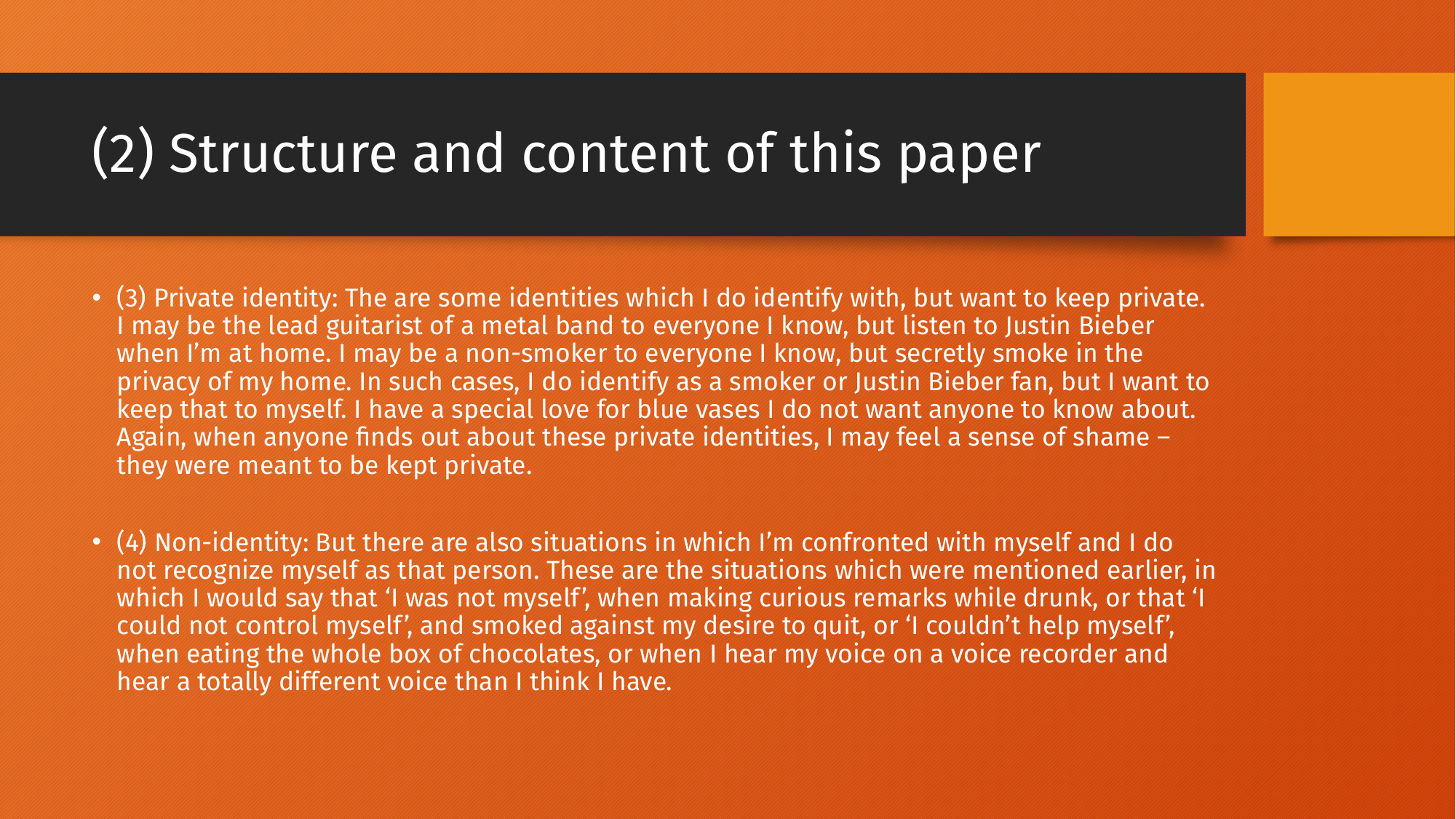

# (2) Structure and content of this paper
(3) Private identity: The are some identities which I do identify with, but want to keep private. I may be the lead guitarist of a metal band to everyone I know, but listen to Justin Bieber when I’m at home. I may be a non-smoker to everyone I know, but secretly smoke in the privacy of my home. In such cases, I do identify as a smoker or Justin Bieber fan, but I want to keep that to myself. I have a special love for blue vases I do not want anyone to know about. Again, when anyone finds out about these private identities, I may feel a sense of shame – they were meant to be kept private.

(4) Non-identity: But there are also situations in which I’m confronted with myself and I do not recognize myself as that person. These are the situations which were mentioned earlier, in which I would say that ‘I was not myself’, when making curious remarks while drunk, or that ‘I could not control myself’, and smoked against my desire to quit, or ‘I couldn’t help myself’, when eating the whole box of chocolates, or when I hear my voice on a voice recorder and hear a totally different voice than I think I have.